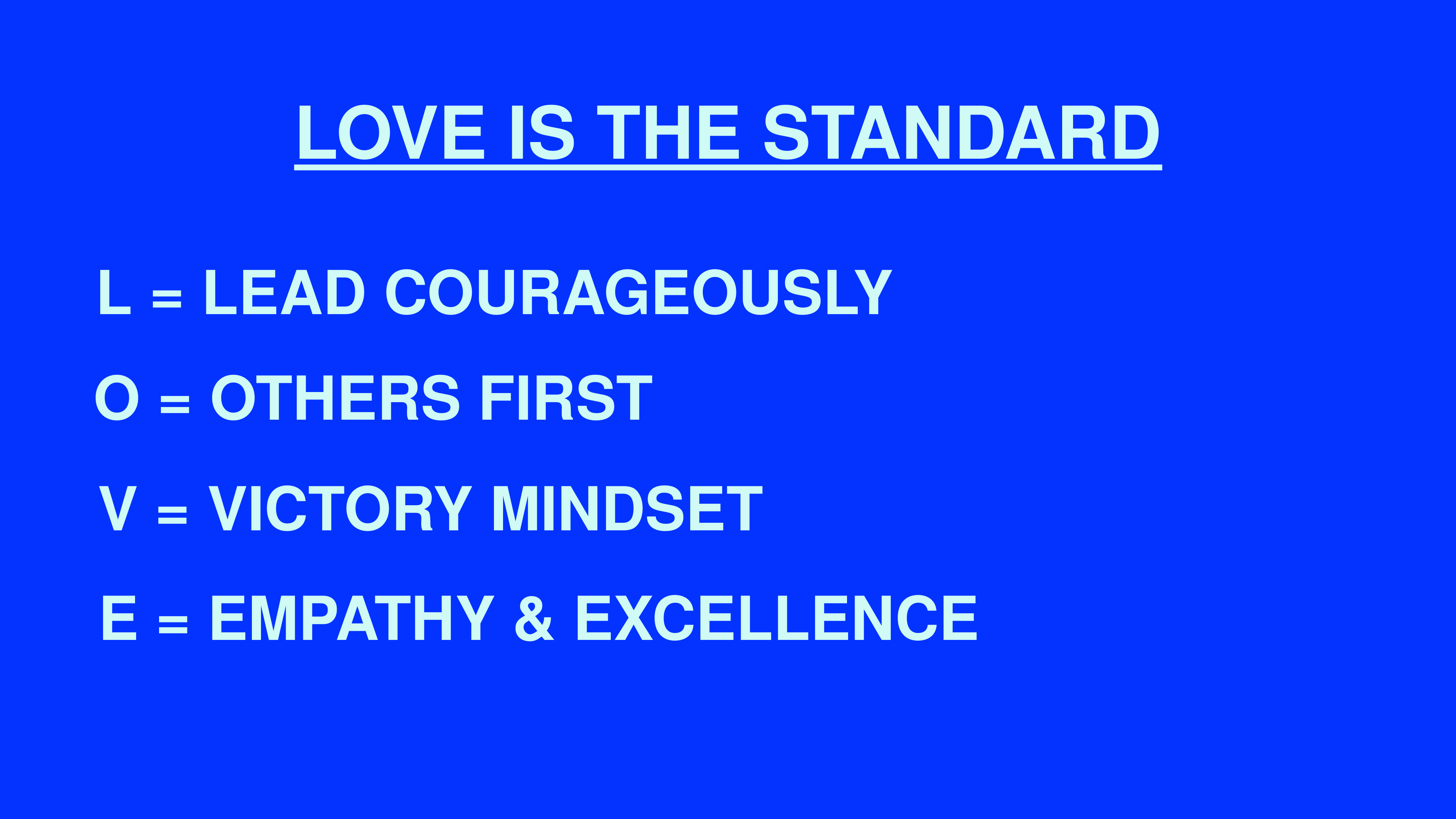

LOVE IS THE STANDARD
L = LEAD COURAGEOUSLY
O = OTHERS FIRST

V = VICTORY MINDSET
E = EMPATHY & EXCELLENCE